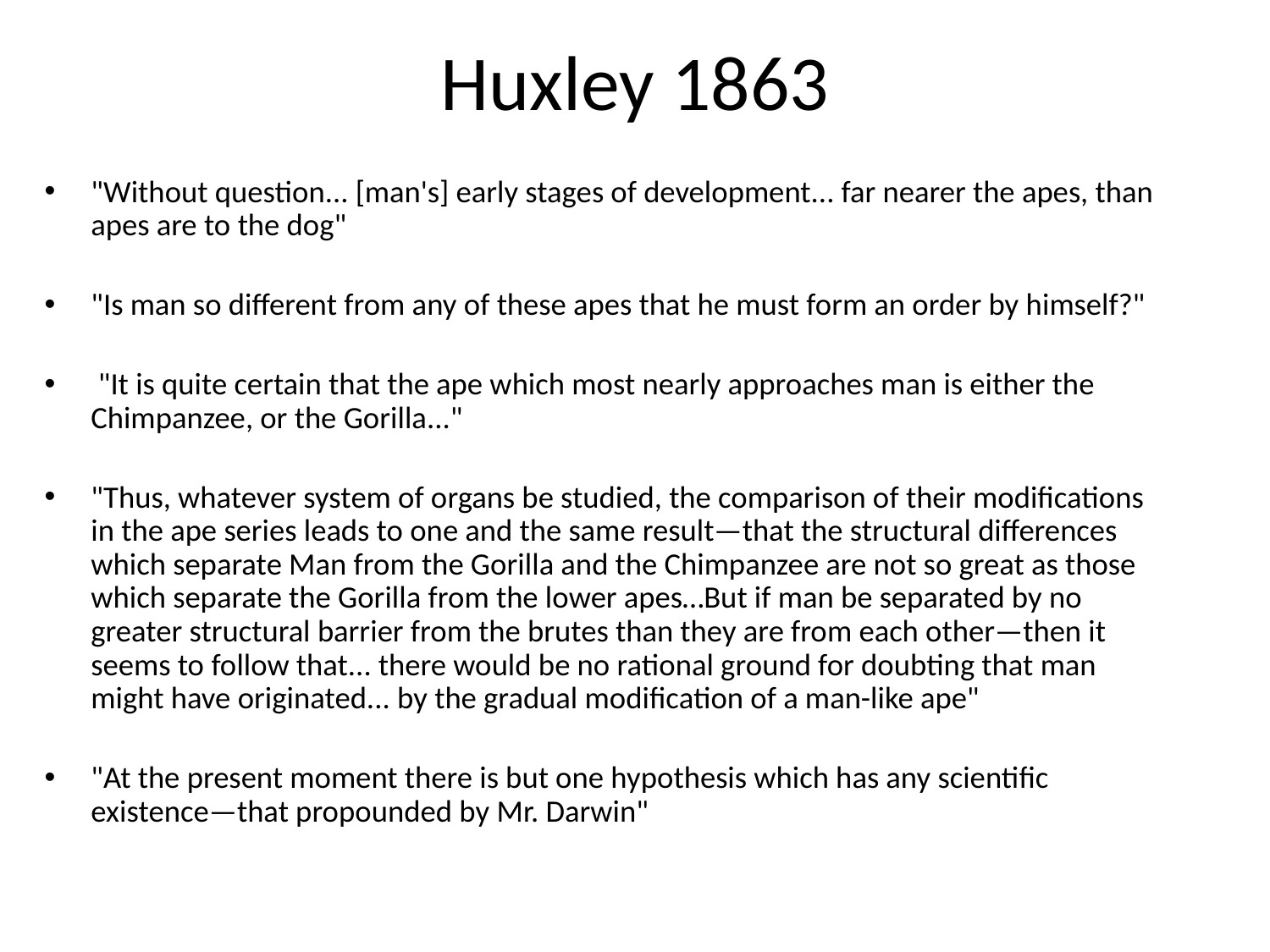

# Huxley 1863
"Without question... [man's] early stages of development... far nearer the apes, than apes are to the dog"

"Is man so different from any of these apes that he must form an order by himself?"

 "It is quite certain that the ape which most nearly approaches man is either the Chimpanzee, or the Gorilla..."

"Thus, whatever system of organs be studied, the comparison of their modifications in the ape series leads to one and the same result—that the structural differences which separate Man from the Gorilla and the Chimpanzee are not so great as those which separate the Gorilla from the lower apes…But if man be separated by no greater structural barrier from the brutes than they are from each other—then it seems to follow that... there would be no rational ground for doubting that man might have originated... by the gradual modification of a man-like ape"

"At the present moment there is but one hypothesis which has any scientific existence—that propounded by Mr. Darwin"